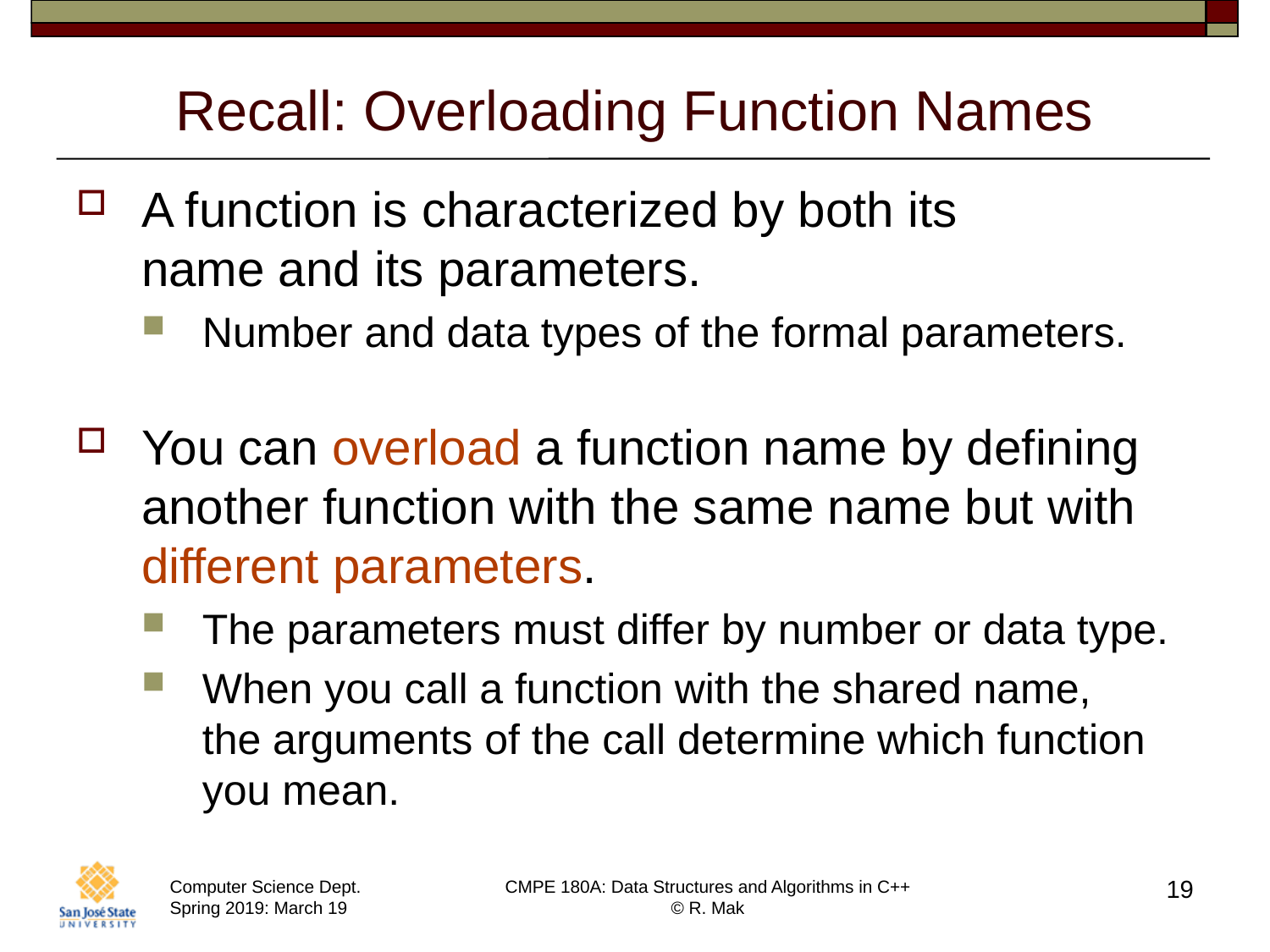

# Recall: Overloading Function Names
A function is characterized by both its
name and its parameters.
Number and data types of the formal parameters.

You can overload a function name by defining another function with the same name but with different parameters.
The parameters must differ by number or data type.
When you call a function with the shared name,
the arguments of the call determine which function you mean.
19